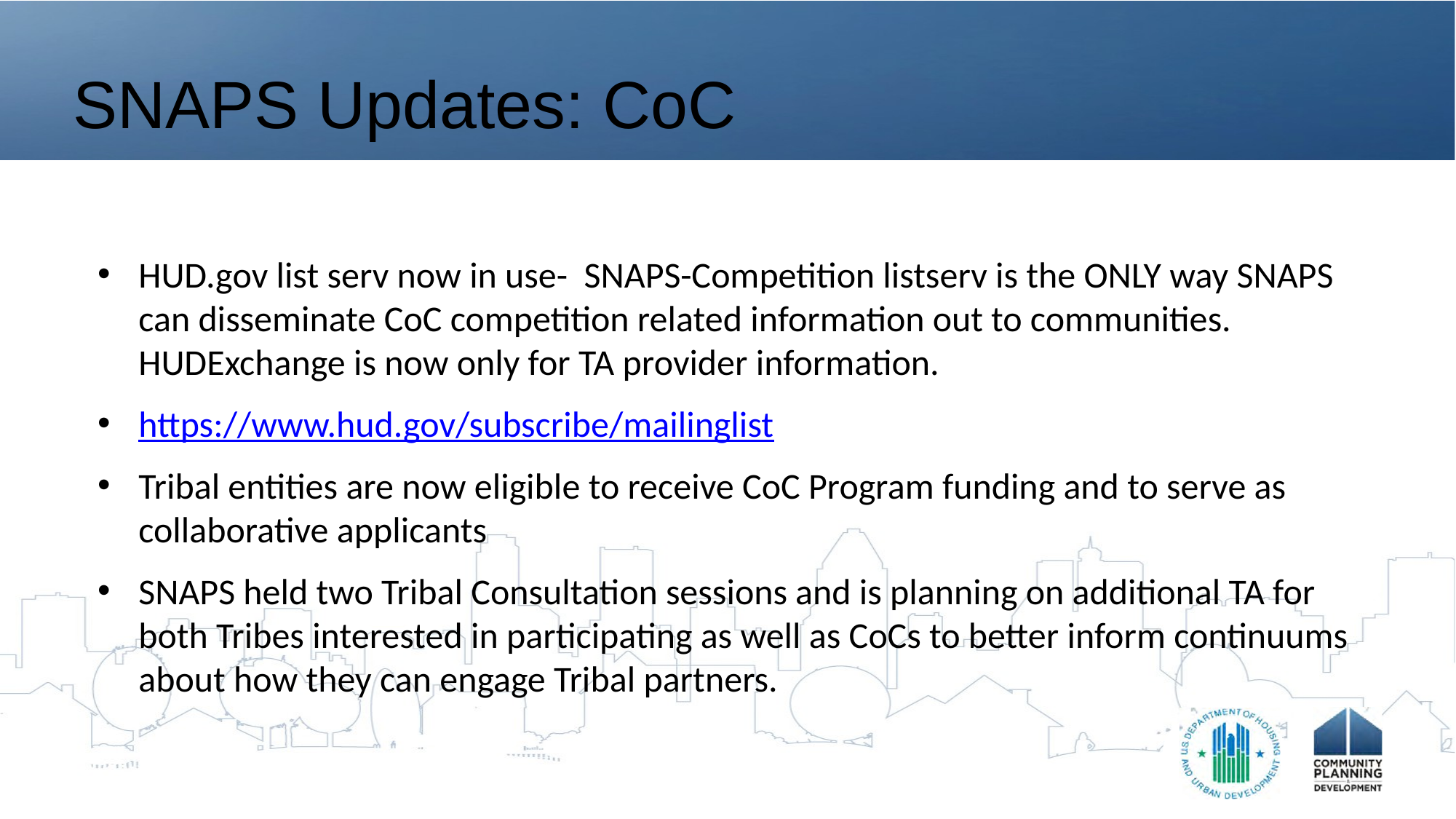

# SNAPS Updates: CoC

HUD.gov list serv now in use-  SNAPS-Competition listserv is the ONLY way SNAPS can disseminate CoC competition related information out to communities.  HUDExchange is now only for TA provider information.
https://www.hud.gov/subscribe/mailinglist
Tribal entities are now eligible to receive CoC Program funding and to serve as collaborative applicants
SNAPS held two Tribal Consultation sessions and is planning on additional TA for both Tribes interested in participating as well as CoCs to better inform continuums about how they can engage Tribal partners.